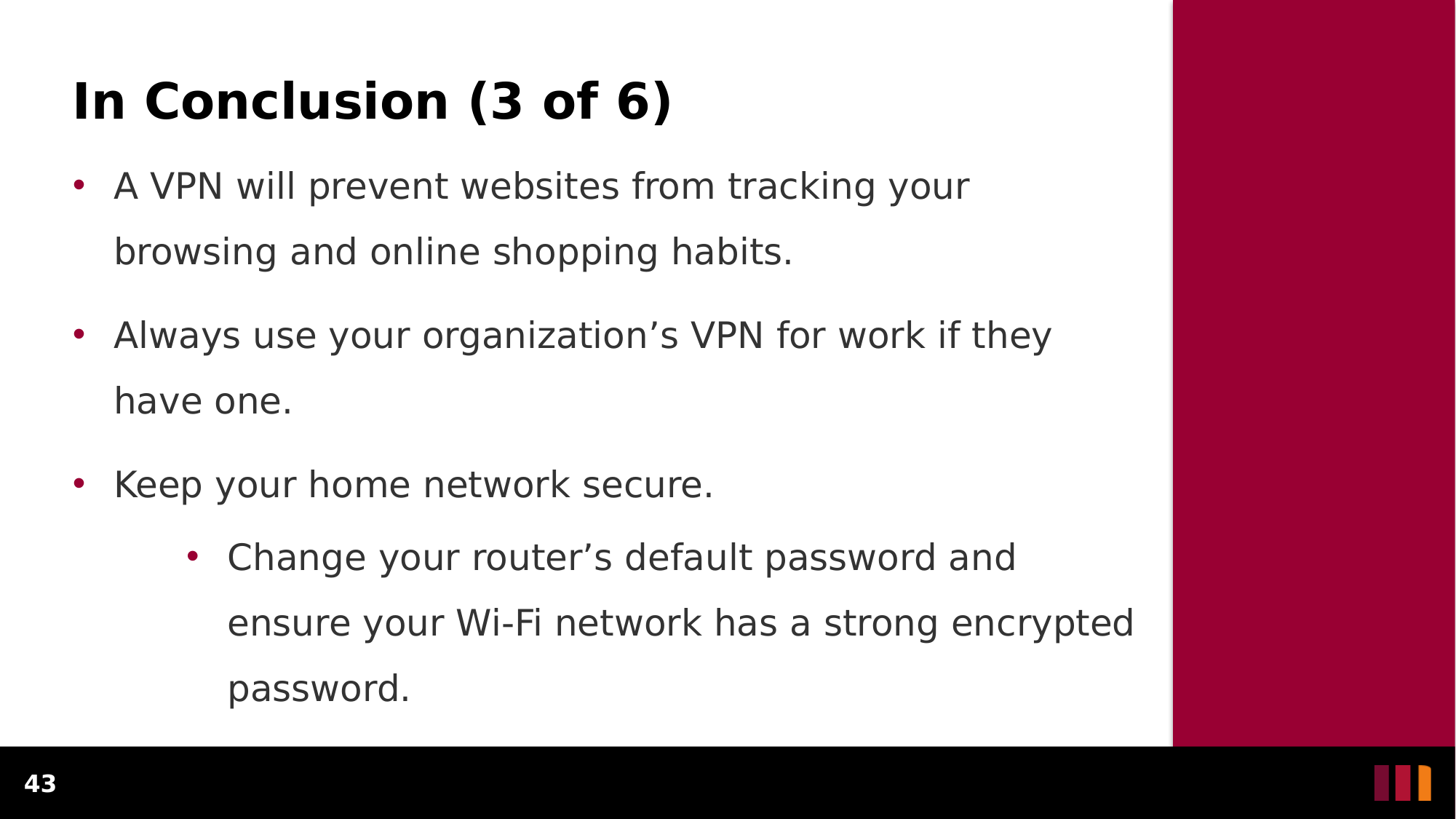

# In Conclusion (3 of 6)
A VPN will prevent websites from tracking your browsing and online shopping habits.
Always use your organization’s VPN for work if they have one.
Keep your home network secure.
Change your router’s default password and ensure your Wi-Fi network has a strong encrypted password.
43